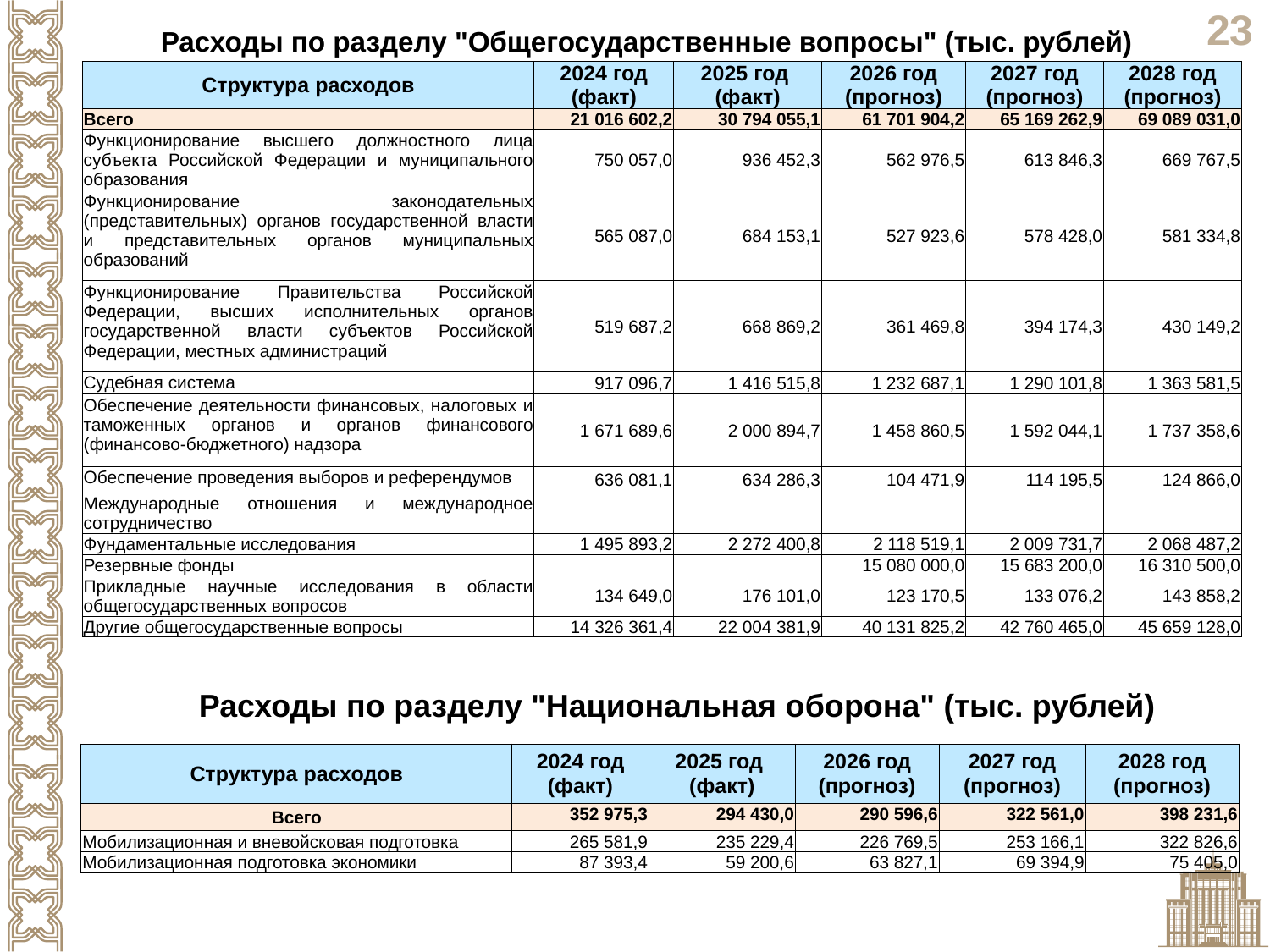

Расходы по разделу "Общегосударственные вопросы" (тыс. рублей)
| Структура расходов | 2024 год (факт) | 2025 год (факт) | 2026 год (прогноз) | 2027 год (прогноз) | 2028 год (прогноз) |
| --- | --- | --- | --- | --- | --- |
| Всего | 21 016 602,2 | 30 794 055,1 | 61 701 904,2 | 65 169 262,9 | 69 089 031,0 |
| Функционирование высшего должностного лица субъекта Российской Федерации и муниципального образования | 750 057,0 | 936 452,3 | 562 976,5 | 613 846,3 | 669 767,5 |
| Функционирование законодательных (представительных) органов государственной власти и представительных органов муниципальных образований | 565 087,0 | 684 153,1 | 527 923,6 | 578 428,0 | 581 334,8 |
| Функционирование Правительства Российской Федерации, высших исполнительных органов государственной власти субъектов Российской Федерации, местных администраций | 519 687,2 | 668 869,2 | 361 469,8 | 394 174,3 | 430 149,2 |
| Судебная система | 917 096,7 | 1 416 515,8 | 1 232 687,1 | 1 290 101,8 | 1 363 581,5 |
| Обеспечение деятельности финансовых, налоговых и таможенных органов и органов финансового (финансово-бюджетного) надзора | 1 671 689,6 | 2 000 894,7 | 1 458 860,5 | 1 592 044,1 | 1 737 358,6 |
| Обеспечение проведения выборов и референдумов | 636 081,1 | 634 286,3 | 104 471,9 | 114 195,5 | 124 866,0 |
| Международные отношения и международное сотрудничество |  |  |  |  |  |
| Фундаментальные исследования | 1 495 893,2 | 2 272 400,8 | 2 118 519,1 | 2 009 731,7 | 2 068 487,2 |
| Резервные фонды |  |  | 15 080 000,0 | 15 683 200,0 | 16 310 500,0 |
| Прикладные научные исследования в области общегосударственных вопросов | 134 649,0 | 176 101,0 | 123 170,5 | 133 076,2 | 143 858,2 |
| Другие общегосударственные вопросы | 14 326 361,4 | 22 004 381,9 | 40 131 825,2 | 42 760 465,0 | 45 659 128,0 |
Расходы по разделу "Национальная оборона" (тыс. рублей)
| Структура расходов | 2024 год (факт) | 2025 год (факт) | 2026 год (прогноз) | 2027 год (прогноз) | 2028 год (прогноз) |
| --- | --- | --- | --- | --- | --- |
| Всего | 352 975,3 | 294 430,0 | 290 596,6 | 322 561,0 | 398 231,6 |
| Мобилизационная и вневойсковая подготовка | 265 581,9 | 235 229,4 | 226 769,5 | 253 166,1 | 322 826,6 |
| Мобилизационная подготовка экономики | 87 393,4 | 59 200,6 | 63 827,1 | 69 394,9 | 75 405,0 |